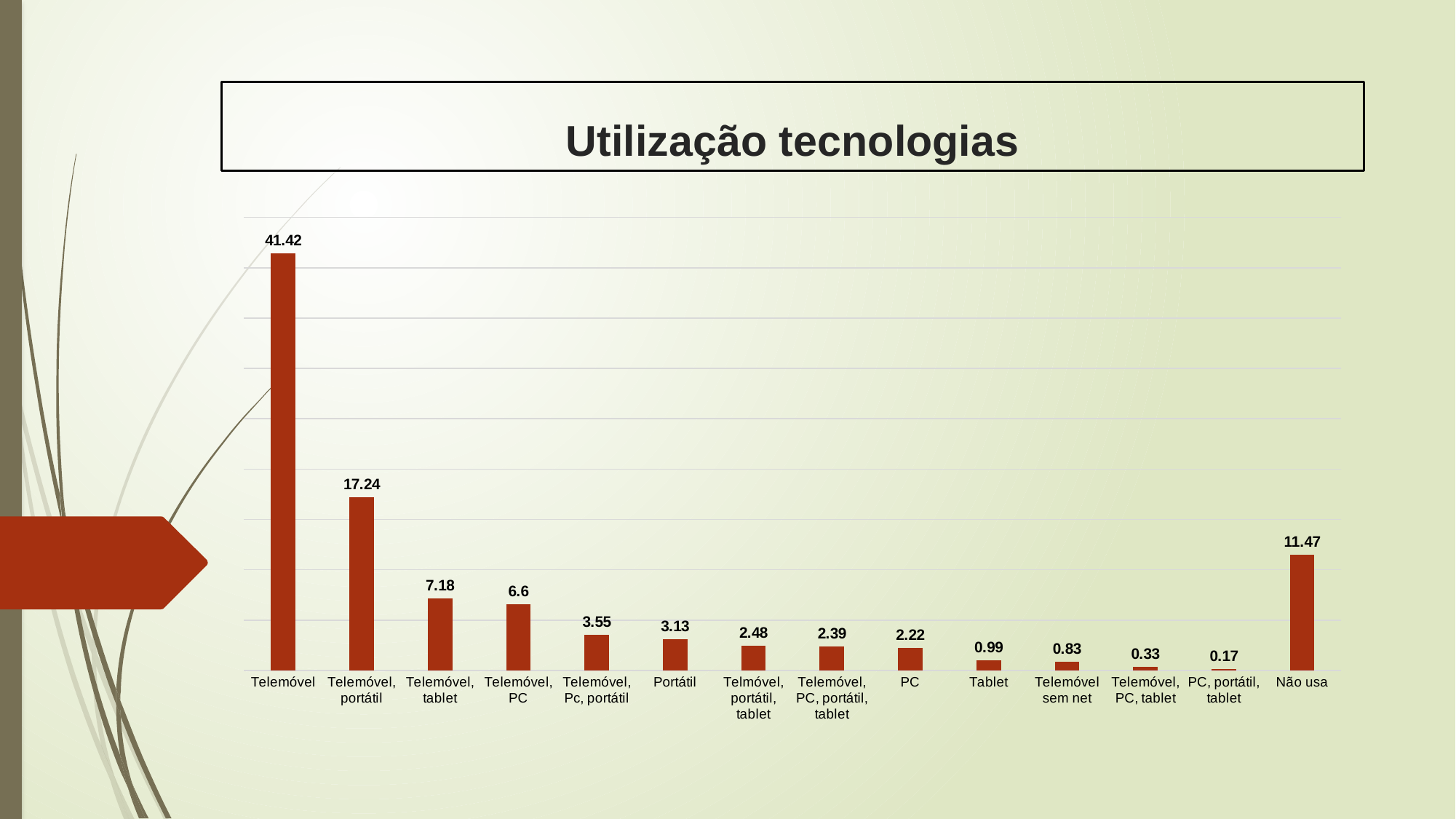

# Utilização tecnologias

### Chart

| Category | Série 1 |
|---|---|
| Telemóvel | 41.42 |
| Telemóvel, portátil | 17.24 |
| Telemóvel, tablet | 7.18 |
| Telemóvel, PC | 6.6 |
| Telemóvel, Pc, portátil | 3.55 |
| Portátil | 3.13 |
| Telmóvel, portátil, tablet | 2.48 |
| Telemóvel, PC, portátil, tablet | 2.39 |
| PC | 2.22 |
| Tablet | 0.99 |
| Telemóvel sem net | 0.83 |
| Telemóvel, PC, tablet | 0.33 |
| PC, portátil, tablet | 0.17 |
| Não usa | 11.47 |